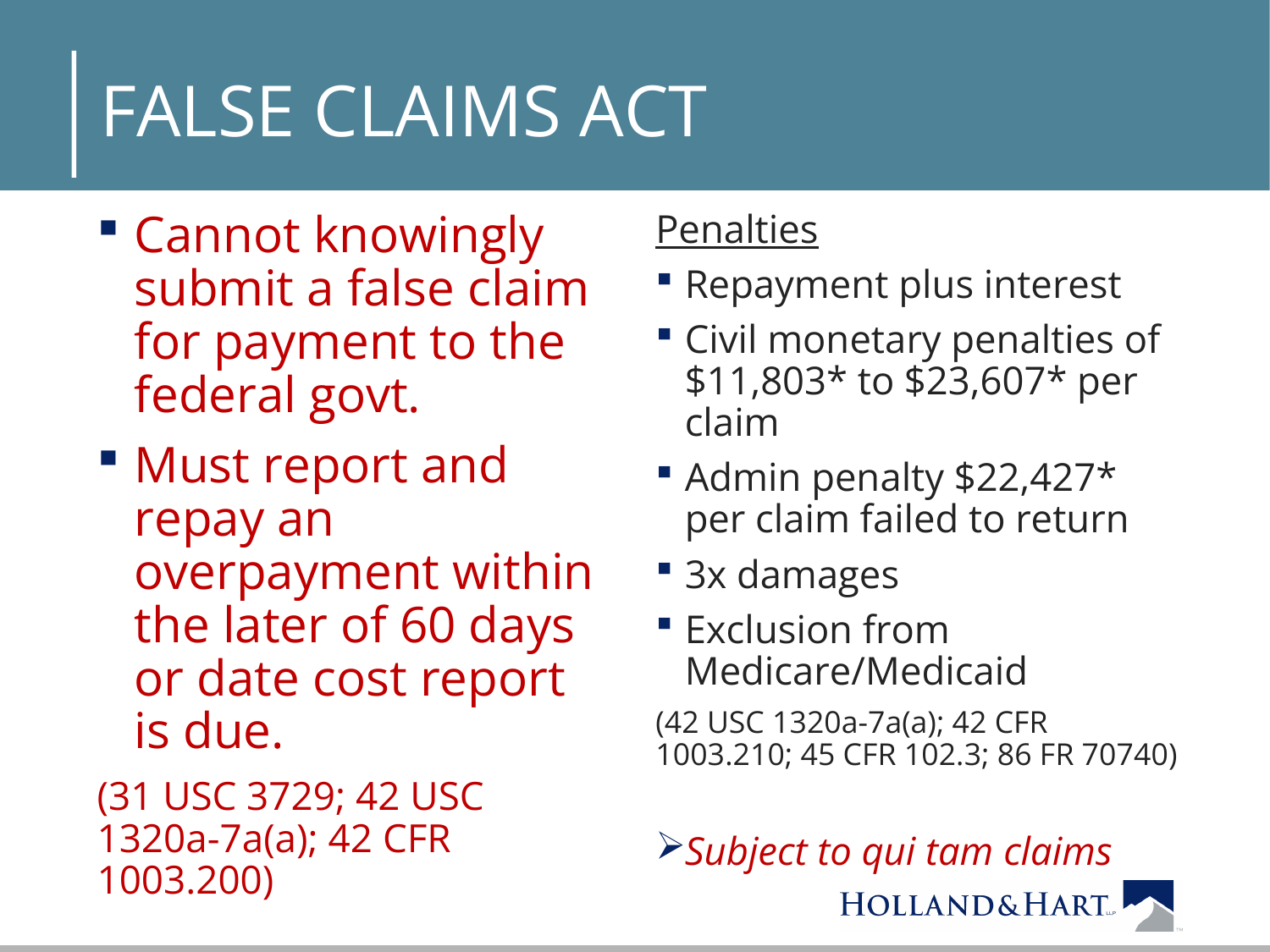

# False Claims Act
Cannot knowingly submit a false claim for payment to the federal govt.
Must report and repay an overpayment within the later of 60 days or date cost report is due.
(31 USC 3729; 42 USC 1320a-7a(a); 42 CFR 1003.200)
Penalties
Repayment plus interest
Civil monetary penalties of $11,803* to $23,607* per claim
Admin penalty $22,427* per claim failed to return
3x damages
Exclusion from Medicare/Medicaid
(42 USC 1320a-7a(a); 42 CFR 1003.210; 45 CFR 102.3; 86 FR 70740)

Subject to qui tam claims